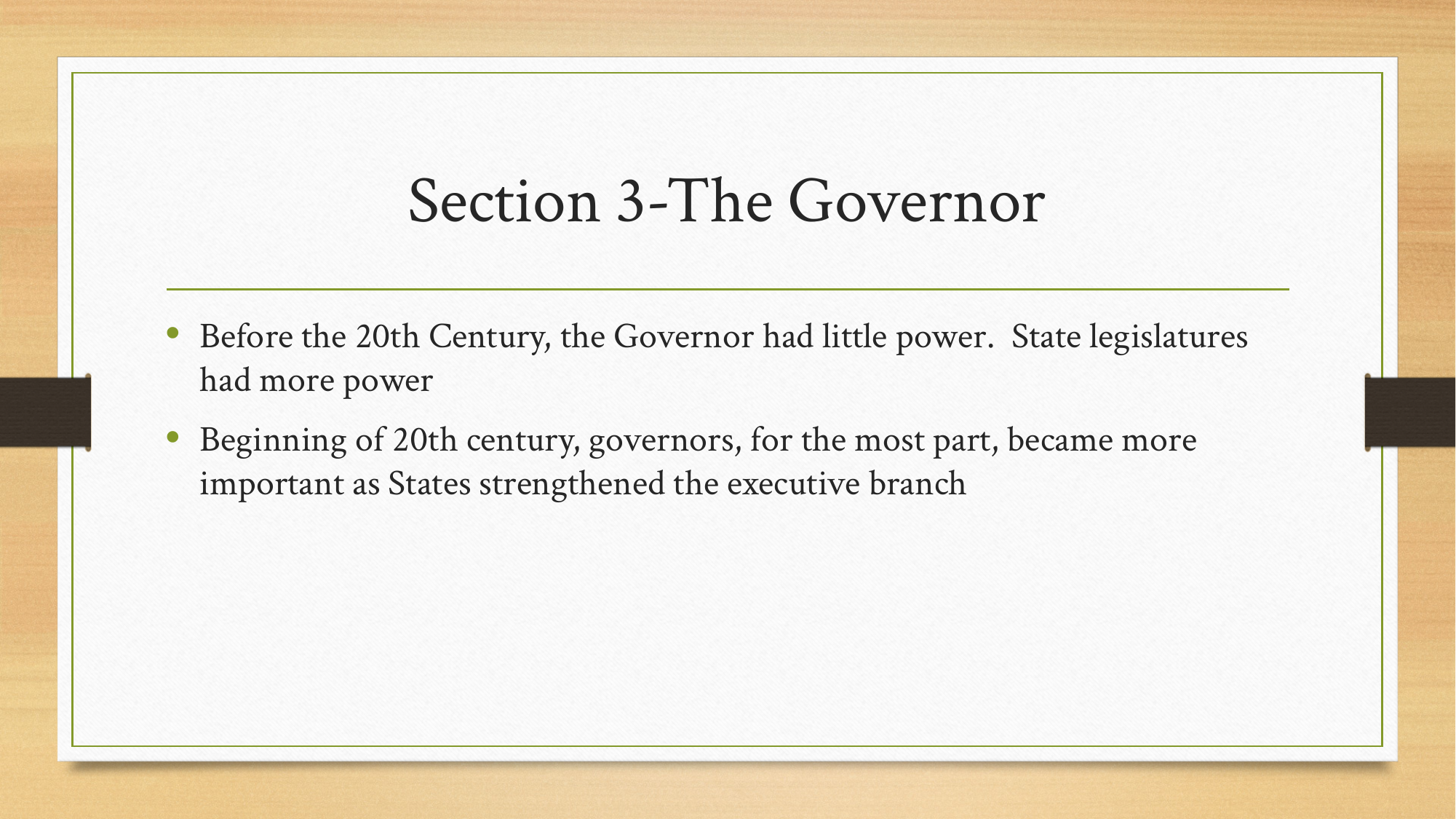

# Section 3-The Governor
Before the 20th Century, the Governor had little power.  State legislatures had more power
Beginning of 20th century, governors, for the most part, became more important as States strengthened the executive branch